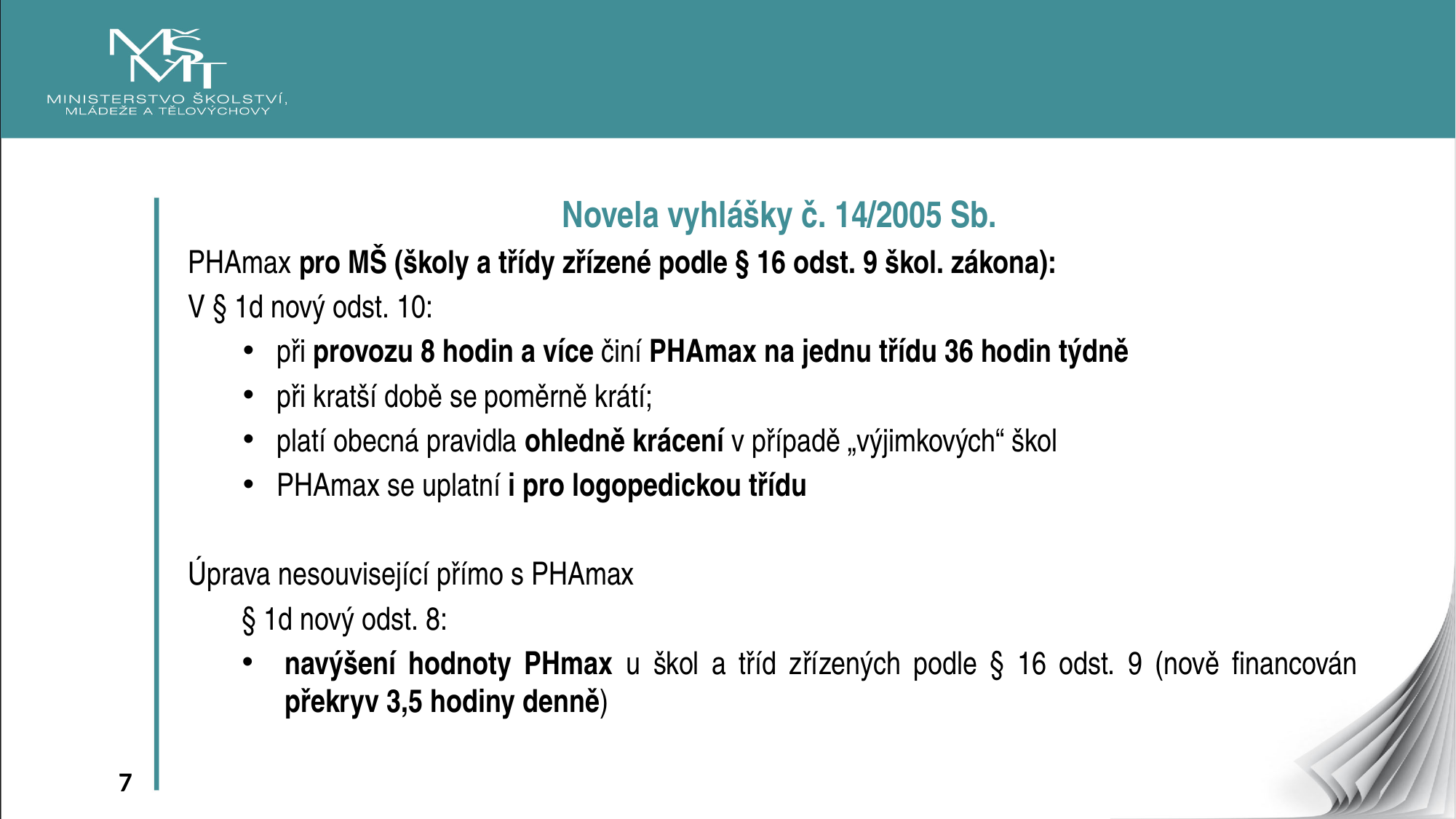

Novela vyhlášky č. 14/2005 Sb.
PHAmax pro MŠ (školy a třídy zřízené podle § 16 odst. 9 škol. zákona):
V § 1d nový odst. 10:
při provozu 8 hodin a více činí PHAmax na jednu třídu 36 hodin týdně
při kratší době se poměrně krátí;
platí obecná pravidla ohledně krácení v případě „výjimkových“ škol
PHAmax se uplatní i pro logopedickou třídu

Úprava nesouvisející přímo s PHAmax
§ 1d nový odst. 8:
navýšení hodnoty PHmax u škol a tříd zřízených podle § 16 odst. 9 (nově financován  překryv 3,5 hodiny denně)